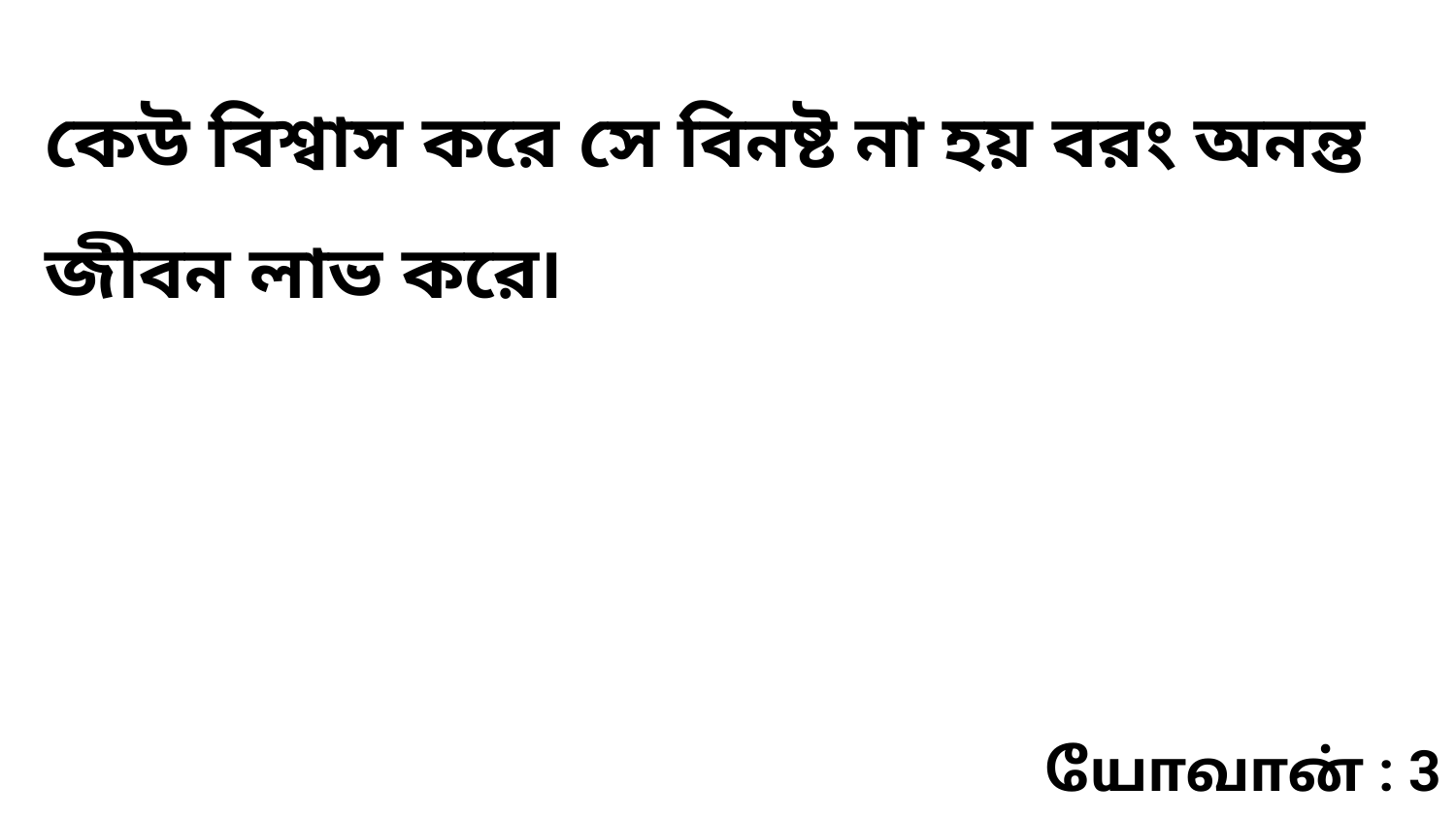

কেউ বিশ্বাস করে সে বিনষ্ট না হয় বরং অনন্ত জীবন লাভ করে৷
யோவான் : 3